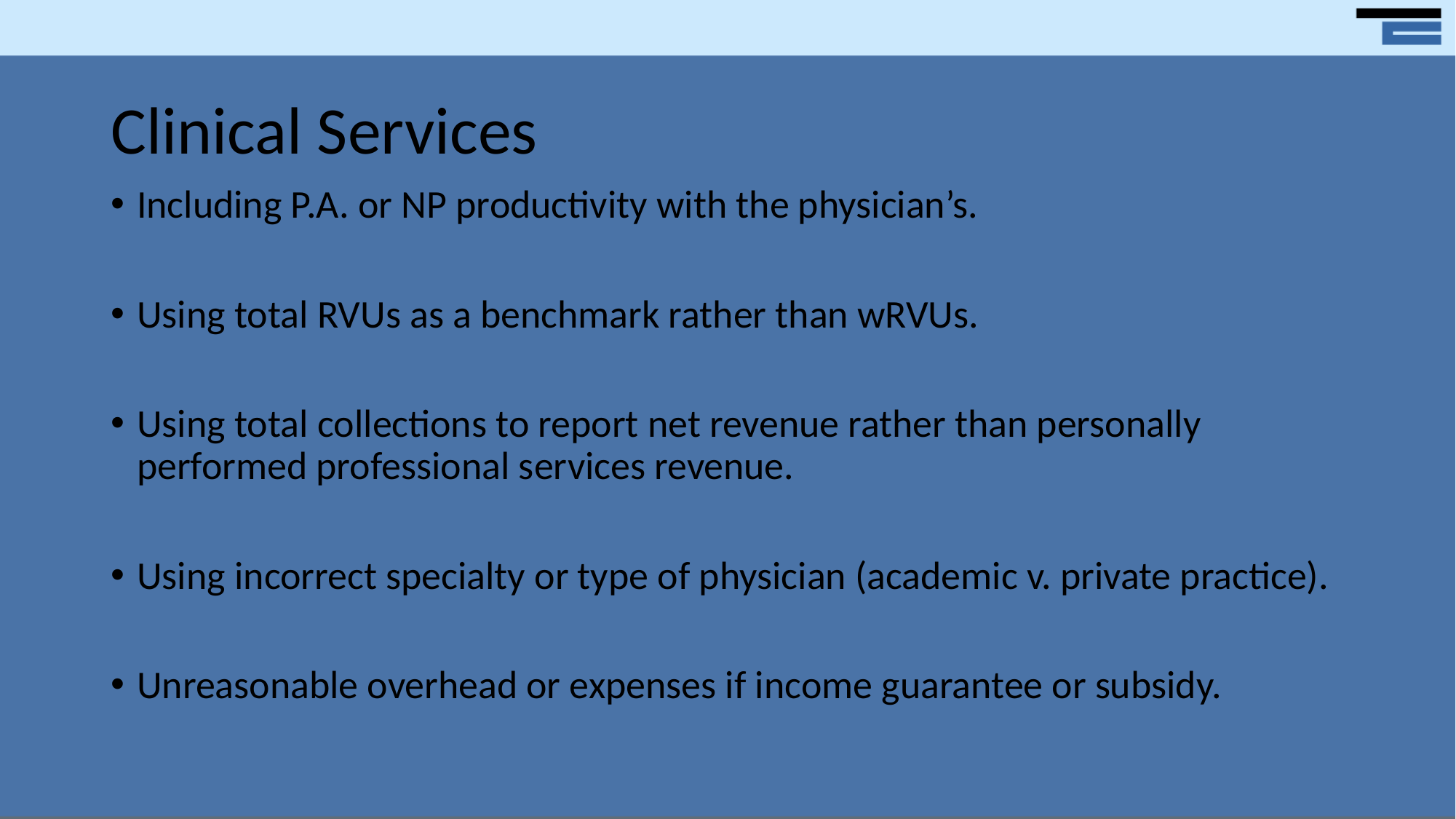

# Clinical Services
Including P.A. or NP productivity with the physician’s.

Using total RVUs as a benchmark rather than wRVUs.

Using total collections to report net revenue rather than personally performed professional services revenue.

Using incorrect specialty or type of physician (academic v. private practice).

Unreasonable overhead or expenses if income guarantee or subsidy.